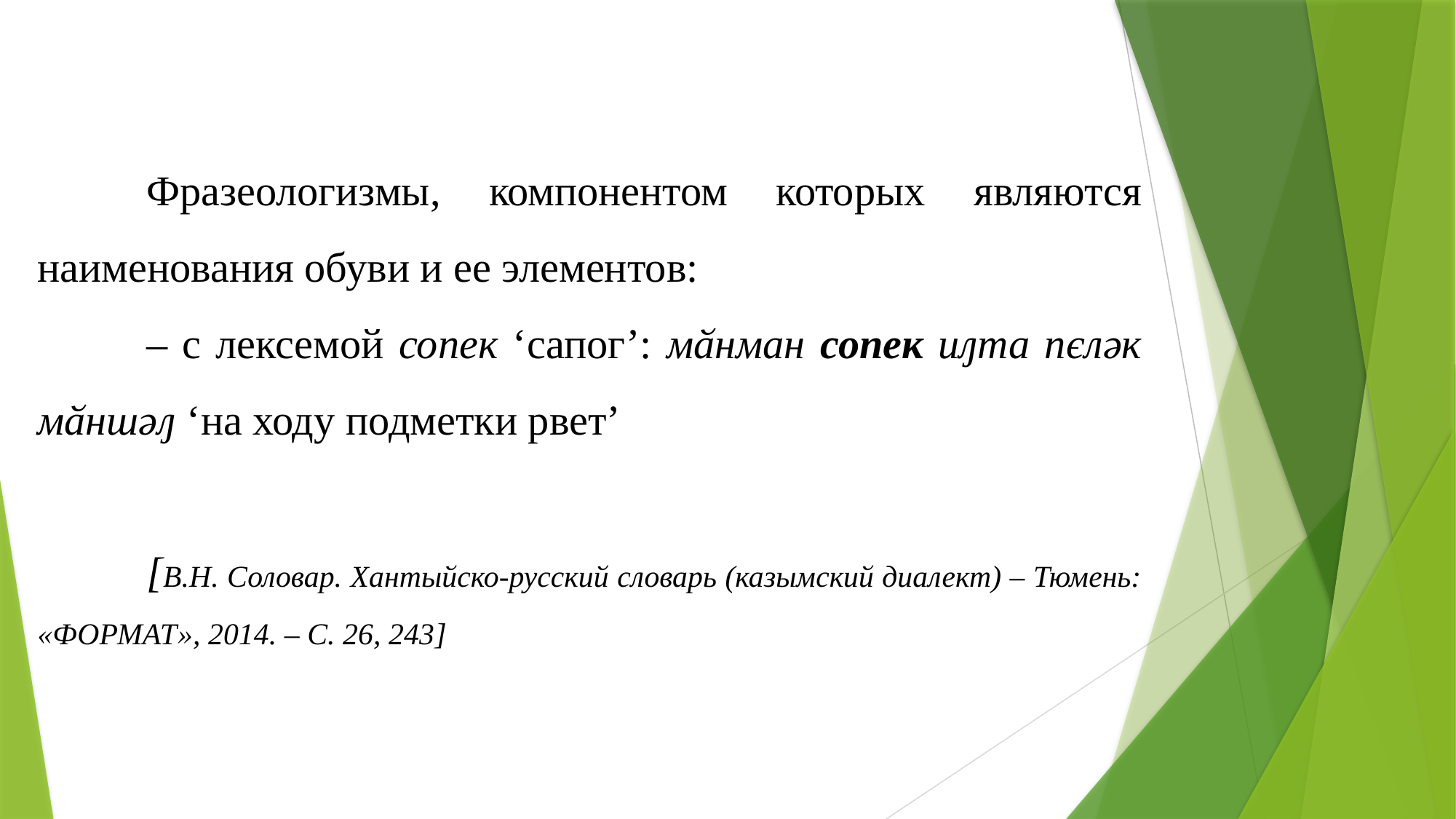

Фразеологизмы, компонентом которых являются наименования обуви и ее элементов:
	– с лексемой сопек ‘сапог’: мӑнман сопек иԓта пєләк мӑншәԓ ‘на ходу подметки рвет’

	[В.Н. Соловар. Хантыйско-русский словарь (казымский диалект) – Тюмень: «ФОРМАТ», 2014. – С. 26, 243]